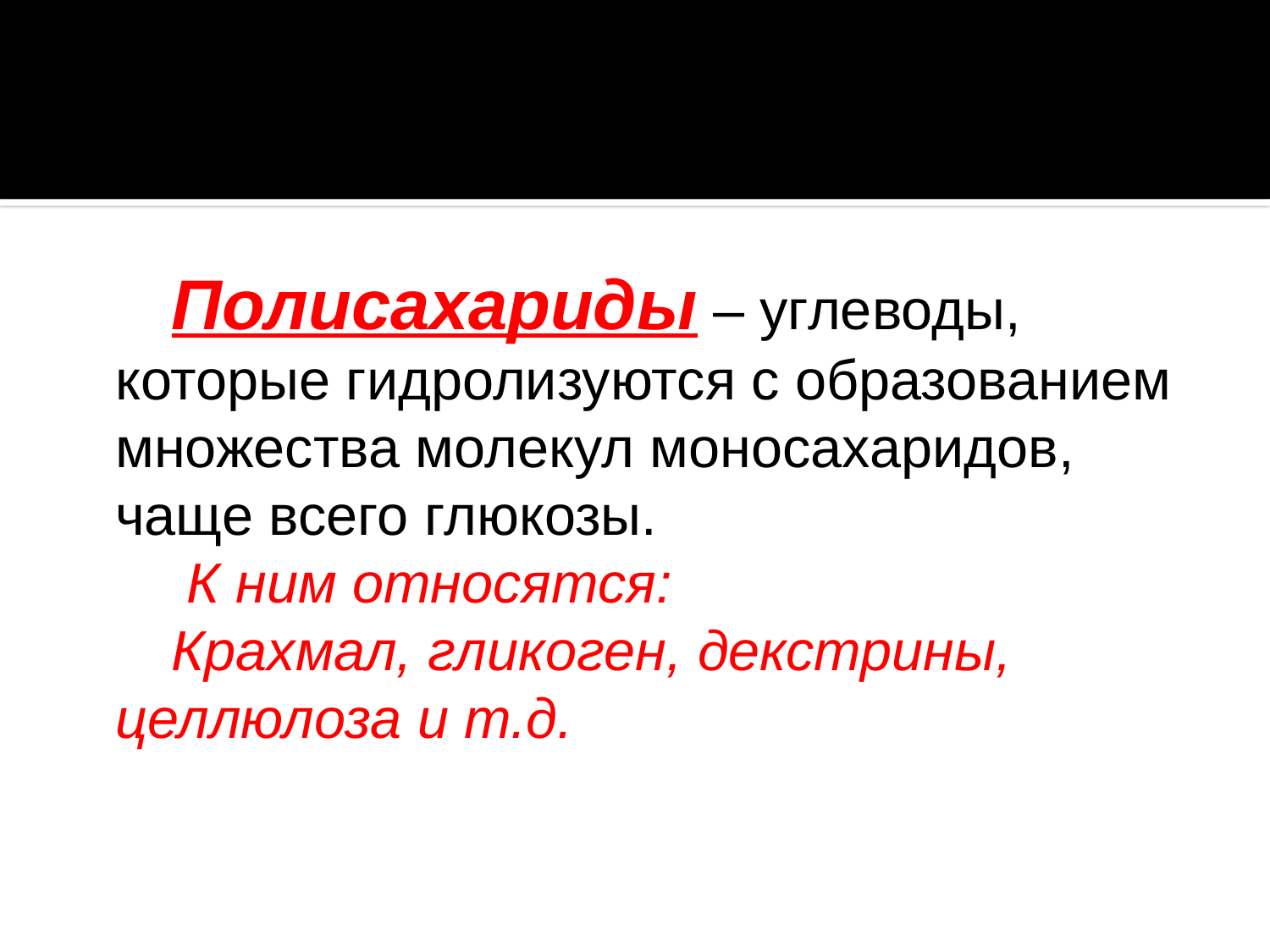

#
Полисахариды – углеводы, которые гидролизуются с образованием множества молекул моносахаридов, чаще всего глюкозы.
 К ним относятся:
Крахмал, гликоген, декстрины, целлюлоза и т.д.